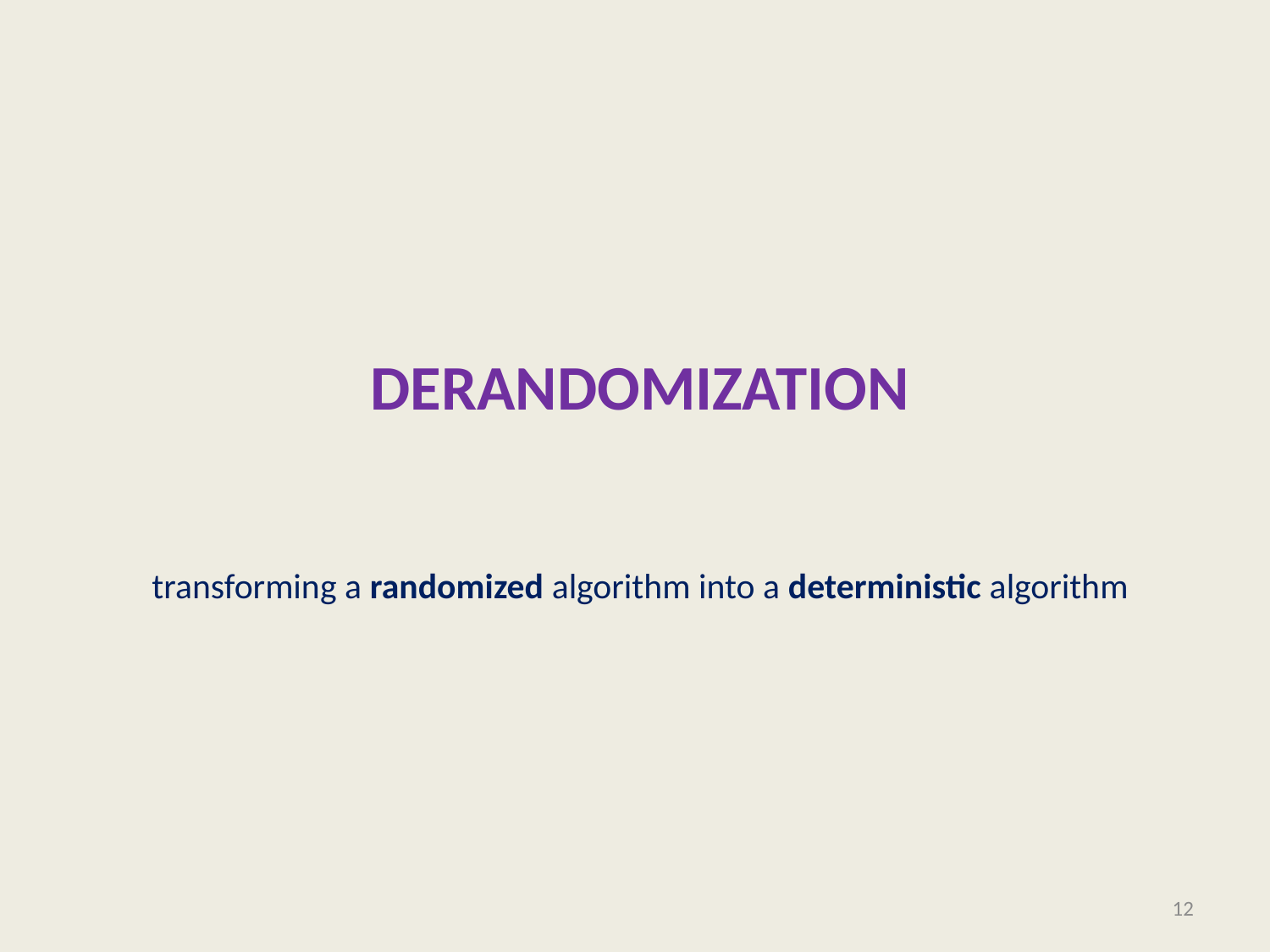

# derandomization
transforming a randomized algorithm into a deterministic algorithm
12